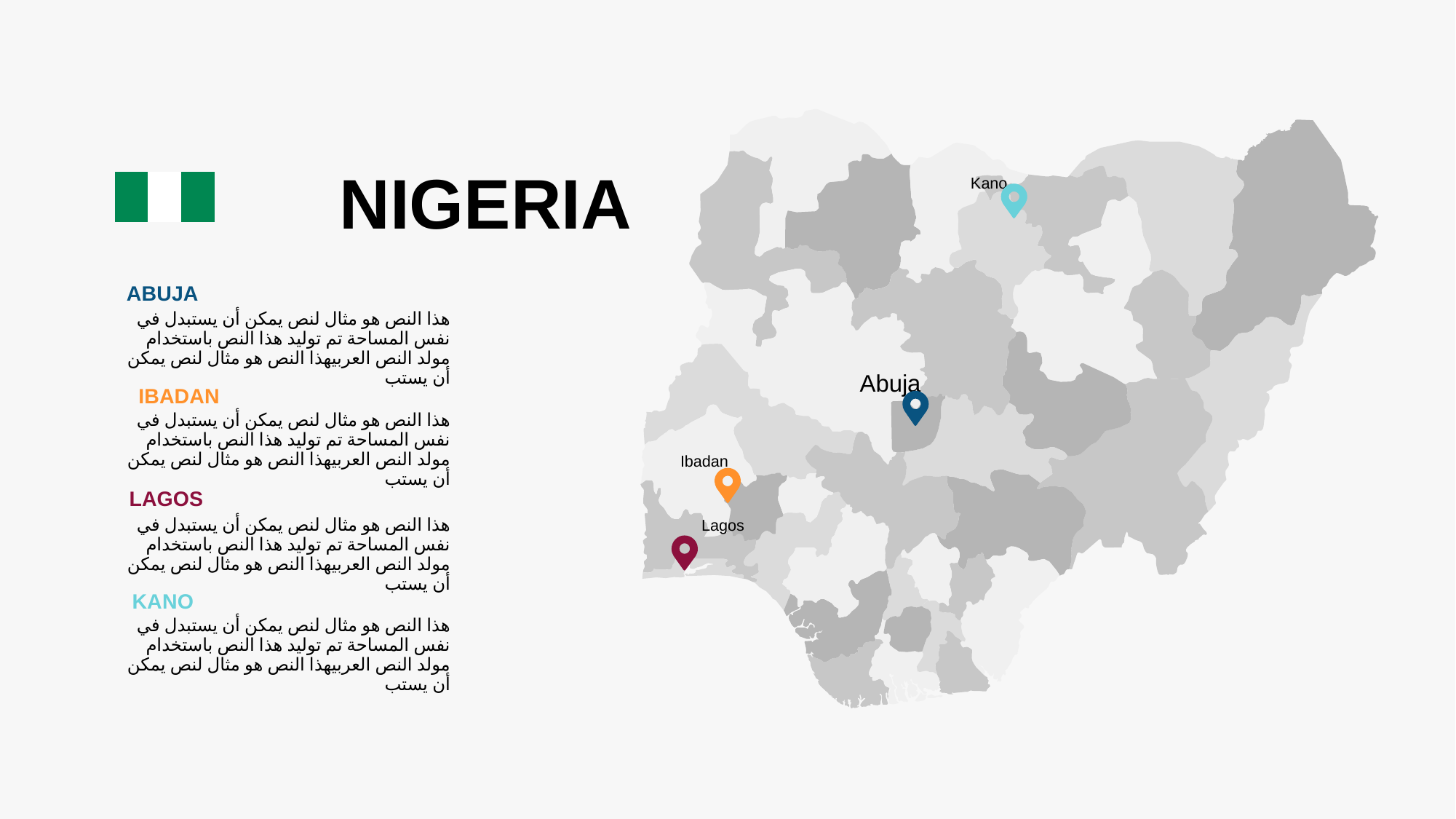

Kano

Abuja

Ibadan

Lagos

NIGERIA

ABUJA
هذا النص هو مثال لنص يمكن أن يستبدل في نفس المساحة تم توليد هذا النص باستخدام مولد النص العربيهذا النص هو مثال لنص يمكن أن يستب
IBADAN
هذا النص هو مثال لنص يمكن أن يستبدل في نفس المساحة تم توليد هذا النص باستخدام مولد النص العربيهذا النص هو مثال لنص يمكن أن يستب
LAGOS
هذا النص هو مثال لنص يمكن أن يستبدل في نفس المساحة تم توليد هذا النص باستخدام مولد النص العربيهذا النص هو مثال لنص يمكن أن يستب
KANO
هذا النص هو مثال لنص يمكن أن يستبدل في نفس المساحة تم توليد هذا النص باستخدام مولد النص العربيهذا النص هو مثال لنص يمكن أن يستب